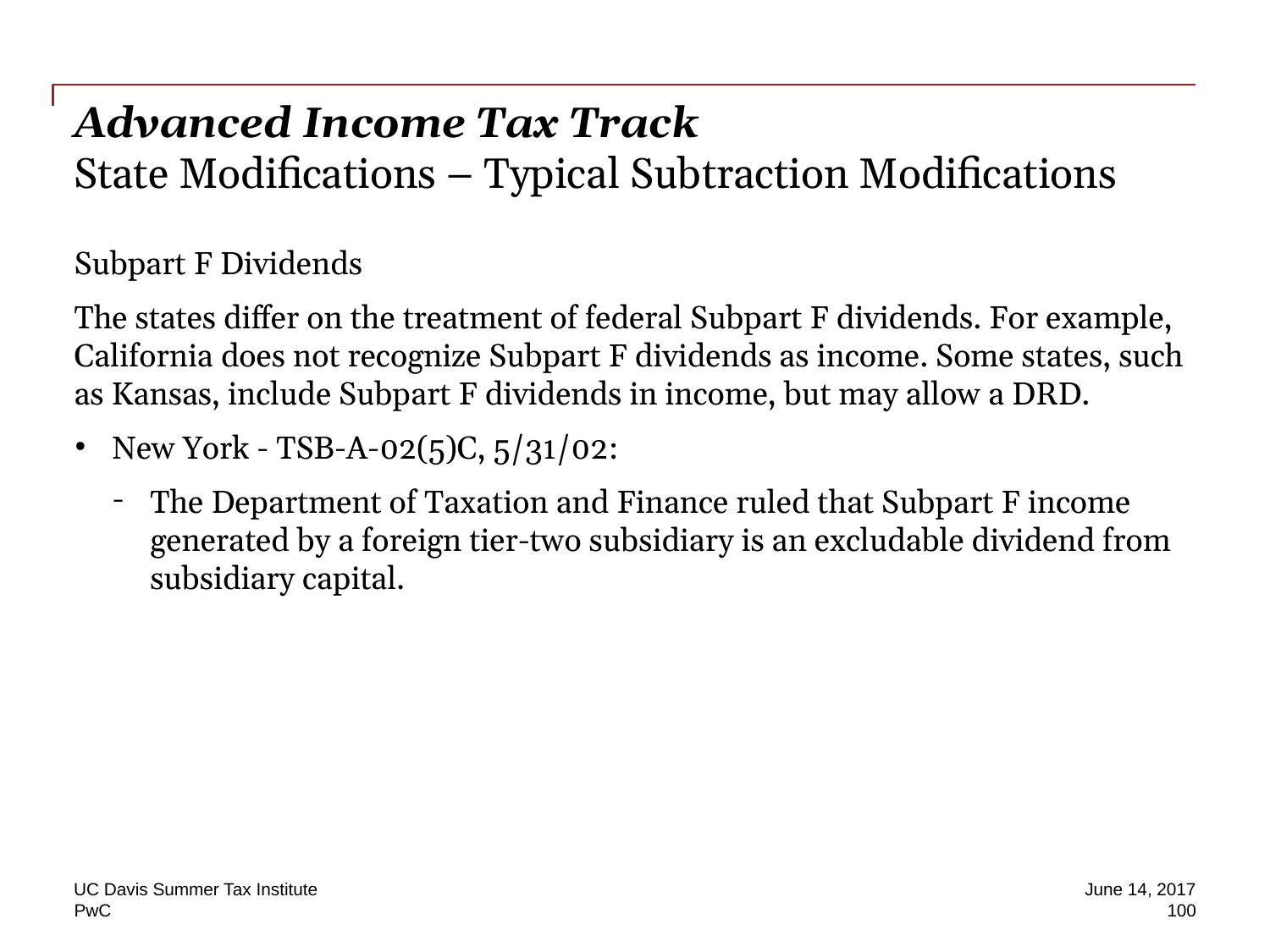

# Advanced Income Tax Track State Modifications – Typical Subtraction Modifications
Subpart F Dividends
The states differ on the treatment of federal Subpart F dividends. For example, California does not recognize Subpart F dividends as income. Some states, such as Kansas, include Subpart F dividends in income, but may allow a DRD.
New York - TSB-A-02(5)C, 5/31/02:
The Department of Taxation and Finance ruled that Subpart F income generated by a foreign tier-two subsidiary is an excludable dividend from subsidiary capital.
UC Davis Summer Tax Institute
June 14, 2017
 100